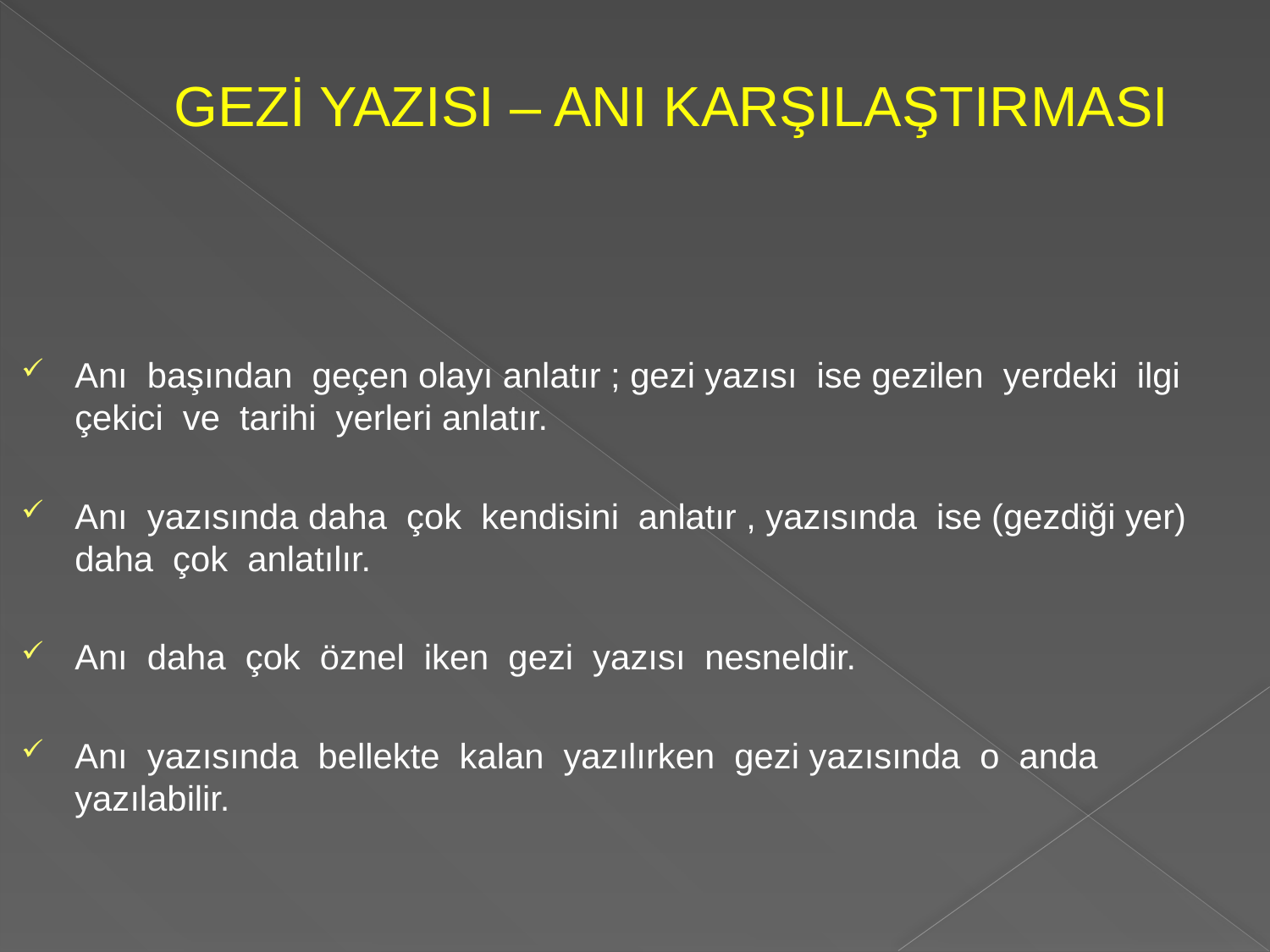

# GEZİ YAZISI – ANI KARŞILAŞTIRMASI

Anı  başından  geçen olayı anlatır ; gezi yazısı  ise gezilen  yerdeki  ilgi  çekici  ve  tarihi  yerleri anlatır.

Anı  yazısında daha  çok  kendisini  anlatır , yazısında  ise (gezdiği yer) daha  çok  anlatılır.

Anı  daha  çok  öznel  iken  gezi  yazısı  nesneldir.

Anı  yazısında  bellekte  kalan  yazılırken  gezi yazısında  o  anda  yazılabilir.